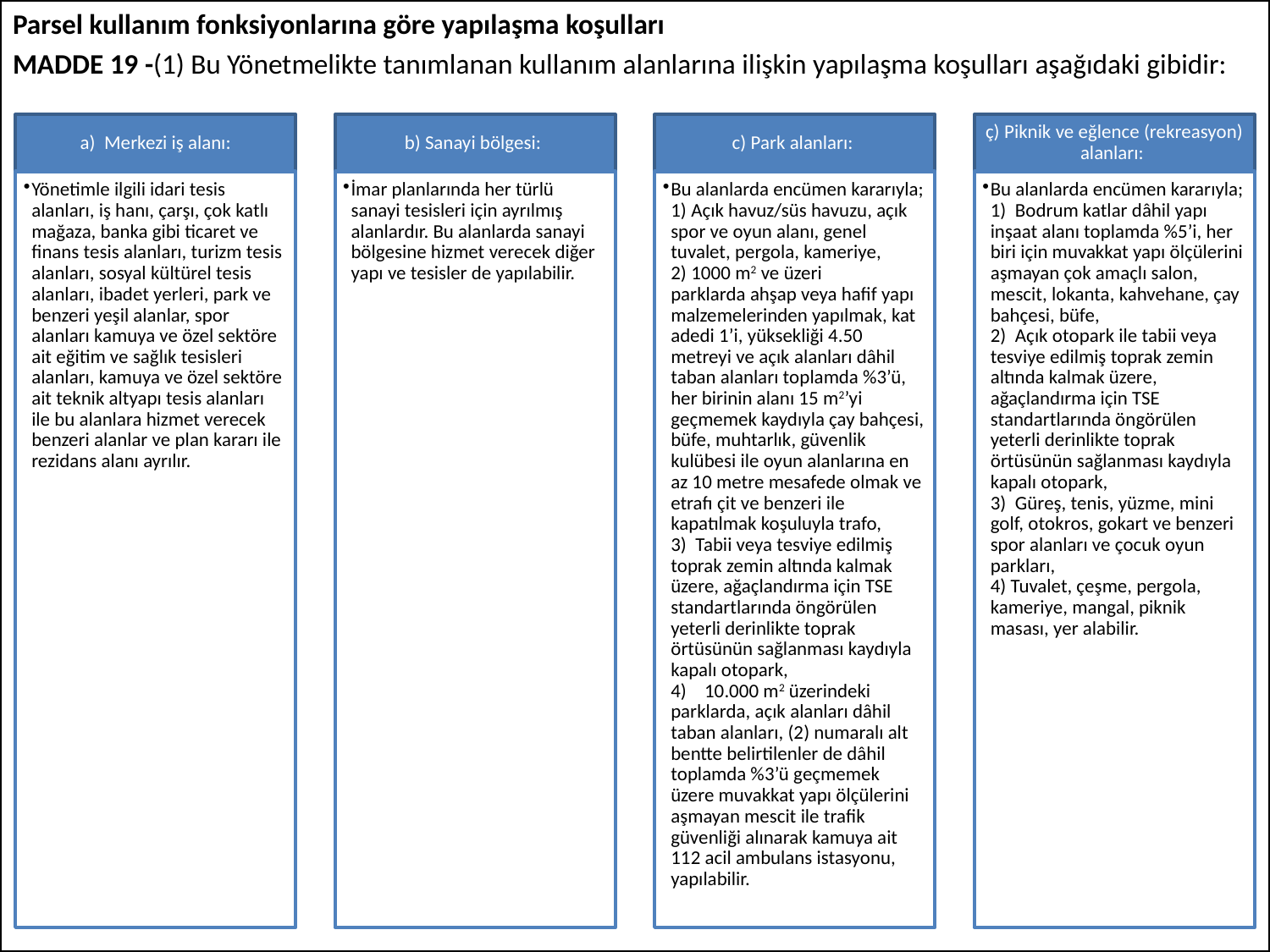

Parsel kullanım fonksiyonlarına göre yapılaşma koşulları
MADDE 19 -(1) Bu Yönetmelikte tanımlanan kullanım alanlarına ilişkin yapılaşma koşulları aşağıdaki gibidir:

a)  Merkezi iş alanı:
Yönetimle ilgili idari tesis alanları, iş hanı, çarşı, çok katlı mağaza, banka gibi ticaret ve finans tesis alanları, turizm tesis alanları, sosyal kültürel tesis alanları, ibadet yerleri, park ve benzeri yeşil alanlar, spor alanları kamuya ve özel sektöre ait eğitim ve sağlık tesisleri alanları, kamuya ve özel sektöre ait teknik altyapı tesis alanları ile bu alanlara hizmet verecek benzeri alanlar ve plan kararı ile rezidans alanı ayrılır.
b) Sanayi bölgesi:
İmar planlarında her türlü sanayi tesisleri için ayrılmış alanlardır. Bu alanlarda sanayi bölgesine hizmet verecek diğer yapı ve tesisler de yapılabilir.
c) Park alanları:
Bu alanlarda encümen kararıyla; 1) Açık havuz/süs havuzu, açık spor ve oyun alanı, genel tuvalet, pergola, kameriye, 2) 1000 m2 ve üzeri parklarda ahşap veya hafif yapı malzemelerinden yapılmak, kat adedi 1’i, yüksekliği 4.50 metreyi ve açık alanları dâhil taban alanları toplamda %3’ü, her birinin alanı 15 m2’yi geçmemek kaydıyla çay bahçesi, büfe, muhtarlık, güvenlik kulübesi ile oyun alanlarına en az 10 metre mesafede olmak ve etrafı çit ve benzeri ile kapatılmak koşuluyla trafo, 3)  Tabii veya tesviye edilmiş toprak zemin altında kalmak üzere, ağaçlandırma için TSE standartlarında öngörülen yeterli derinlikte toprak örtüsünün sağlanması kaydıyla kapalı otopark,             4)    10.000 m2 üzerindeki parklarda, açık alanları dâhil taban alanları, (2) numaralı alt bentte belirtilenler de dâhil toplamda %3’ü geçmemek üzere muvakkat yapı ölçülerini aşmayan mescit ile trafik güvenliği alınarak kamuya ait 112 acil ambulans istasyonu, yapılabilir.
ç) Piknik ve eğlence (rekreasyon) alanları:
Bu alanlarda encümen kararıyla; 1)  Bodrum katlar dâhil yapı inşaat alanı toplamda %5’i, her biri için muvakkat yapı ölçülerini aşmayan çok amaçlı salon, mescit, lokanta, kahvehane, çay bahçesi, büfe,                     2)  Açık otopark ile tabii veya tesviye edilmiş toprak zemin altında kalmak üzere, ağaçlandırma için TSE standartlarında öngörülen yeterli derinlikte toprak örtüsünün sağlanması kaydıyla kapalı otopark,                3)  Güreş, tenis, yüzme, mini golf, otokros, gokart ve benzeri spor alanları ve çocuk oyun parkları,                          4) Tuvalet, çeşme, pergola, kameriye, mangal, piknik masası, yer alabilir.

44